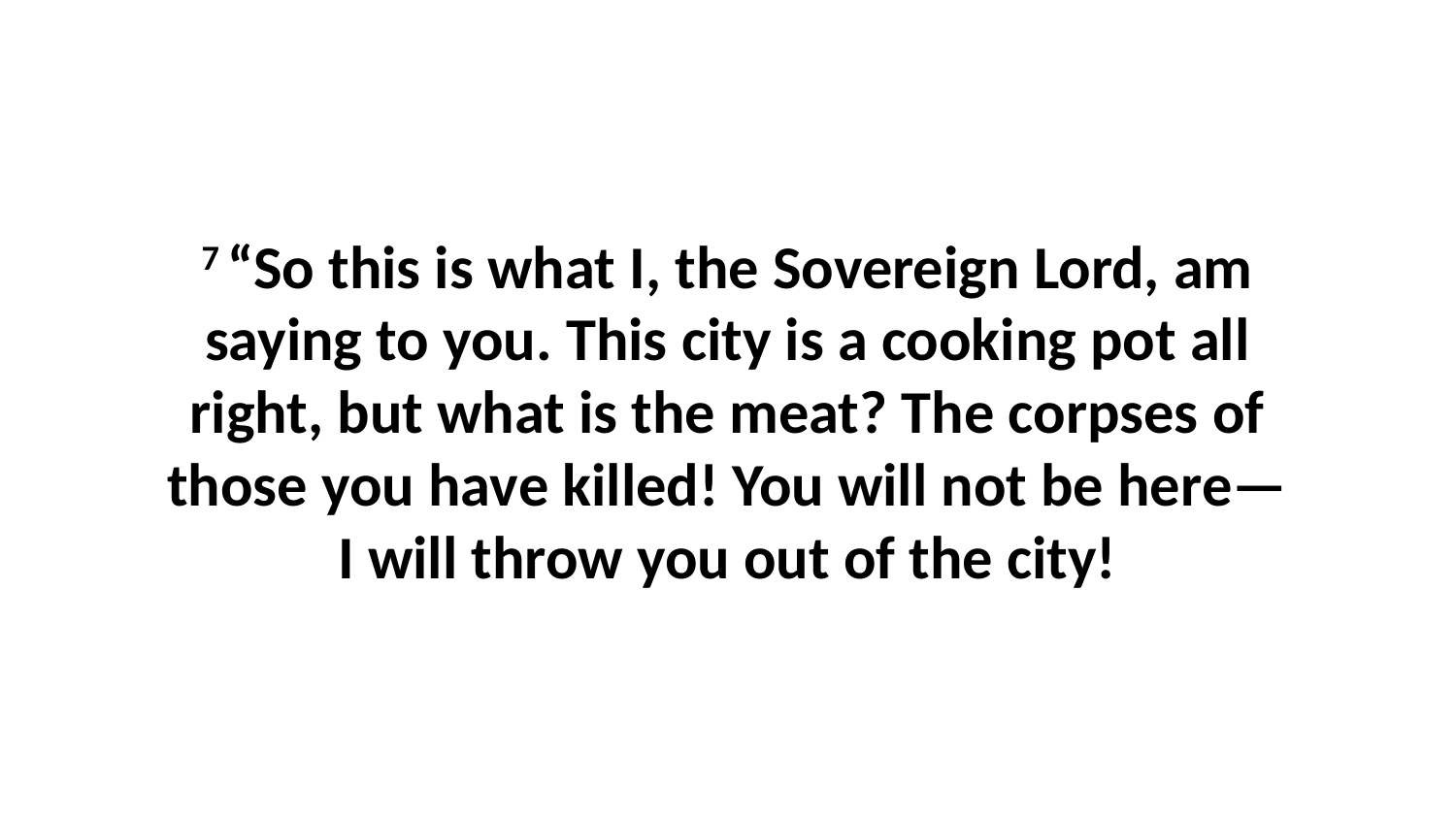

7 “So this is what I, the Sovereign Lord, am saying to you. This city is a cooking pot all right, but what is the meat? The corpses of those you have killed! You will not be here—I will throw you out of the city!